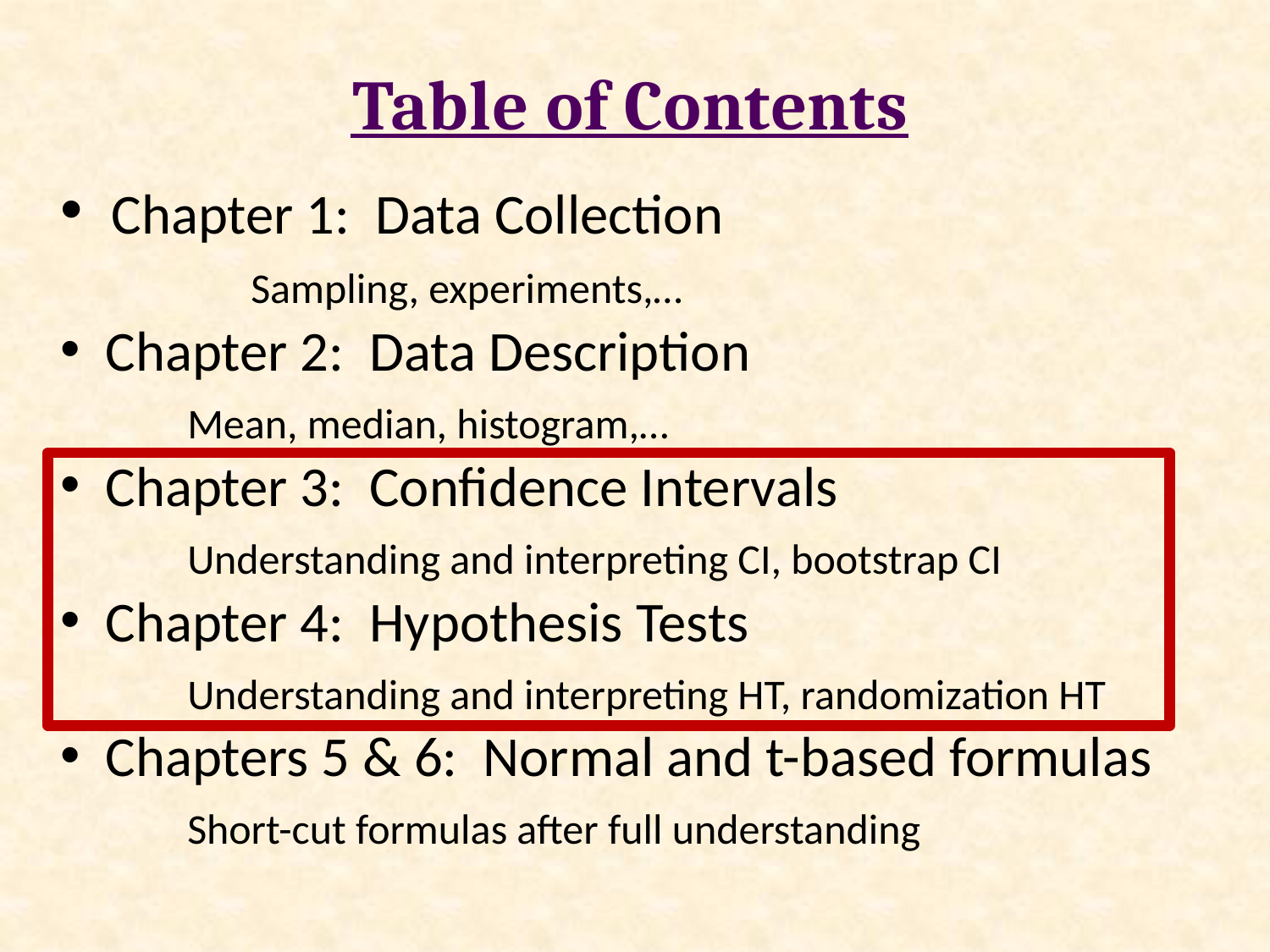

Table of Contents
  Chapter 1:  Data Collection
  	Sampling, experiments,…
  Chapter 2:  Data Description
	Mean, median, histogram,…
  Chapter 3:  Confidence Intervals
	Understanding and interpreting CI, bootstrap CI
  Chapter 4:  Hypothesis Tests
	Understanding and interpreting HT, randomization HT
  Chapters 5 & 6:  Normal and t-based formulas
	Short-cut formulas after full understanding